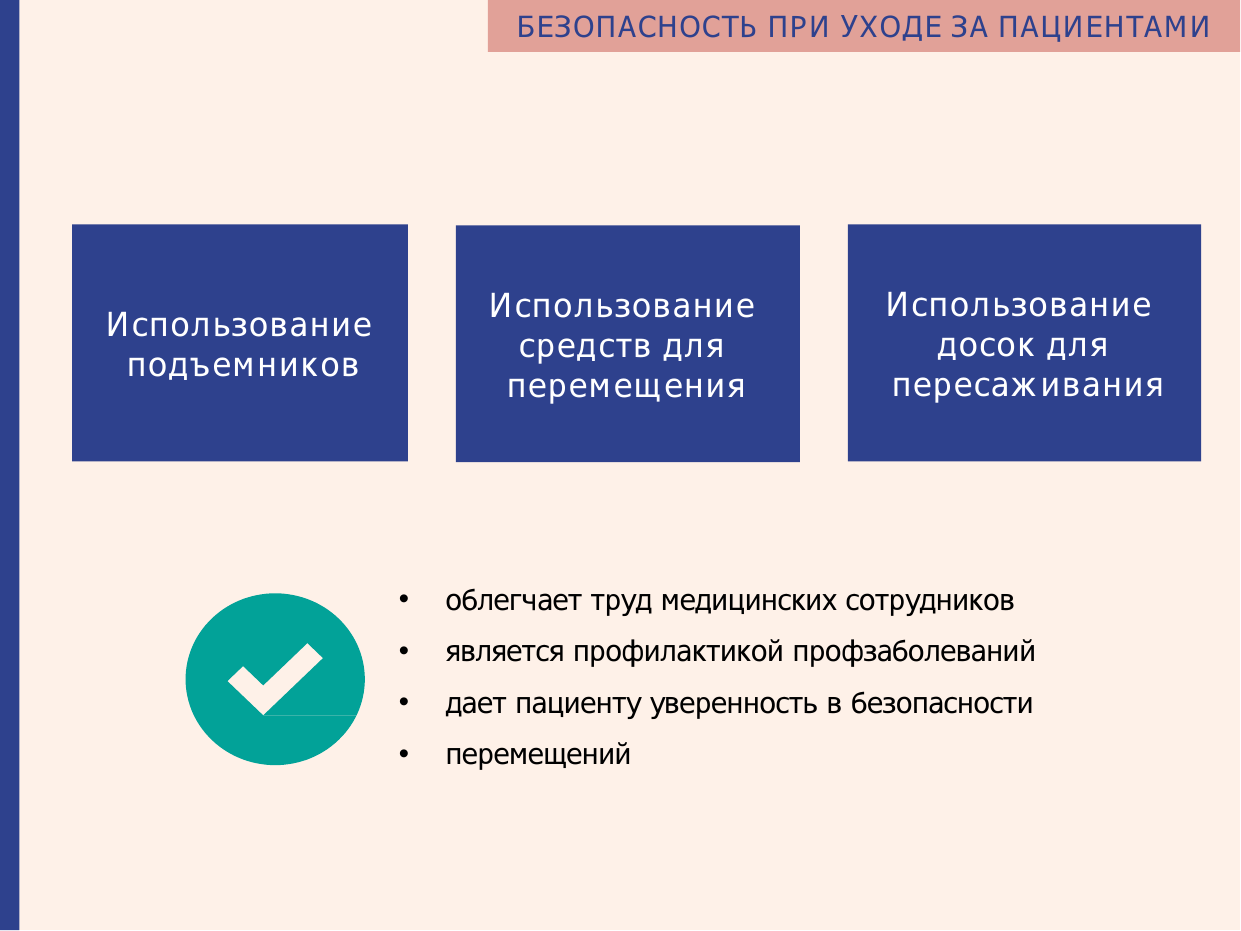

БЕЗОПАСНОСТЬ ПРИ УХОДЕ ЗА ПАЦИЕНТАМИ
Использование
 подъемников
Использование
досок для
 пересаживания
Использование
средств для
перемещения
Использование
средств для
перемещения
Использование
досок для
 пересаживания
Использование
 подъемников
облегчает труд медицинских сотрудников
является профилактикой профзаболеваний
дает пациенту уверенность в безопасности
перемещений